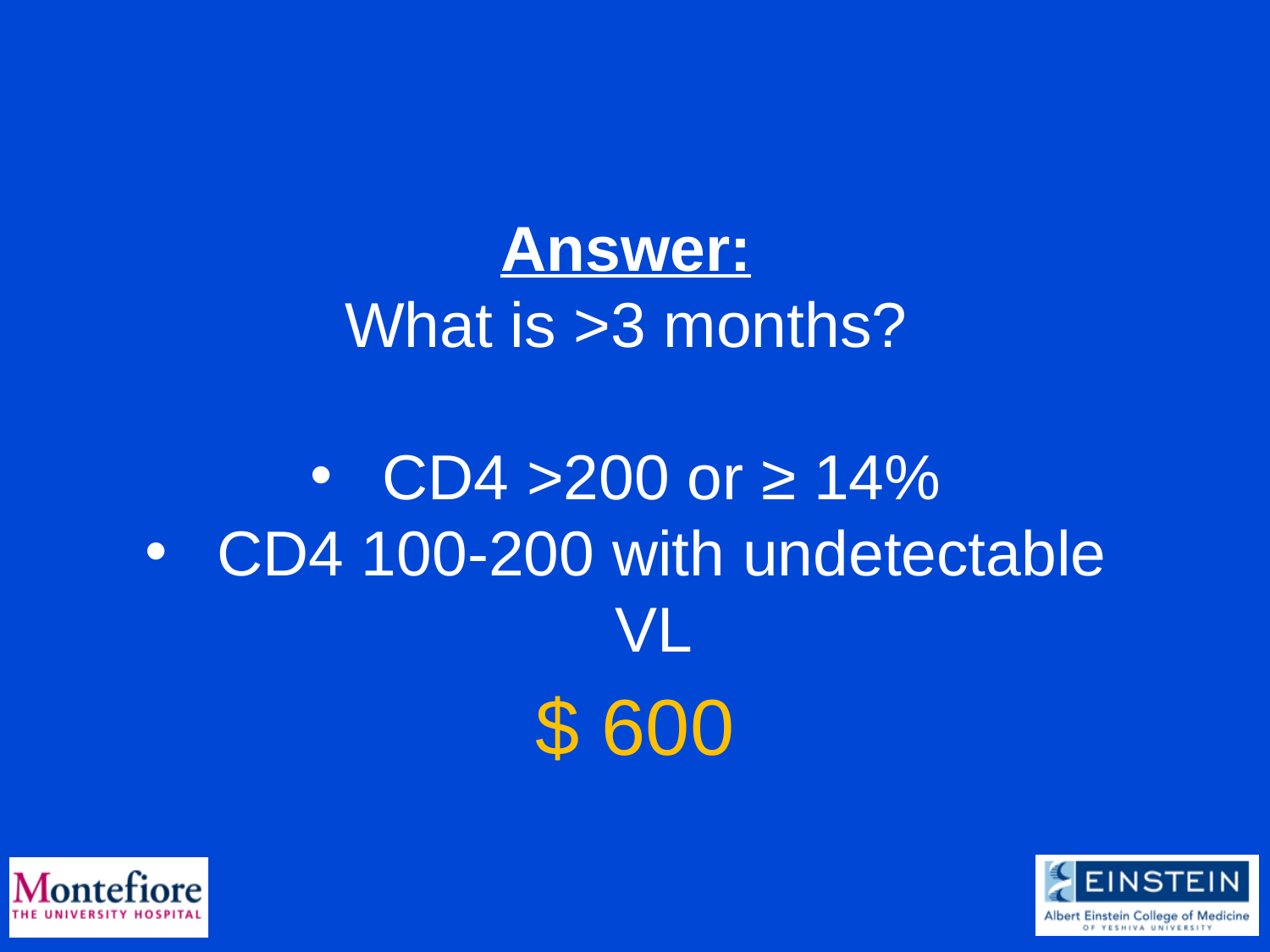

Answer:
What is >3 months?

CD4 >200 or ≥ 14%
CD4 100-200 with undetectable VL
$ 600